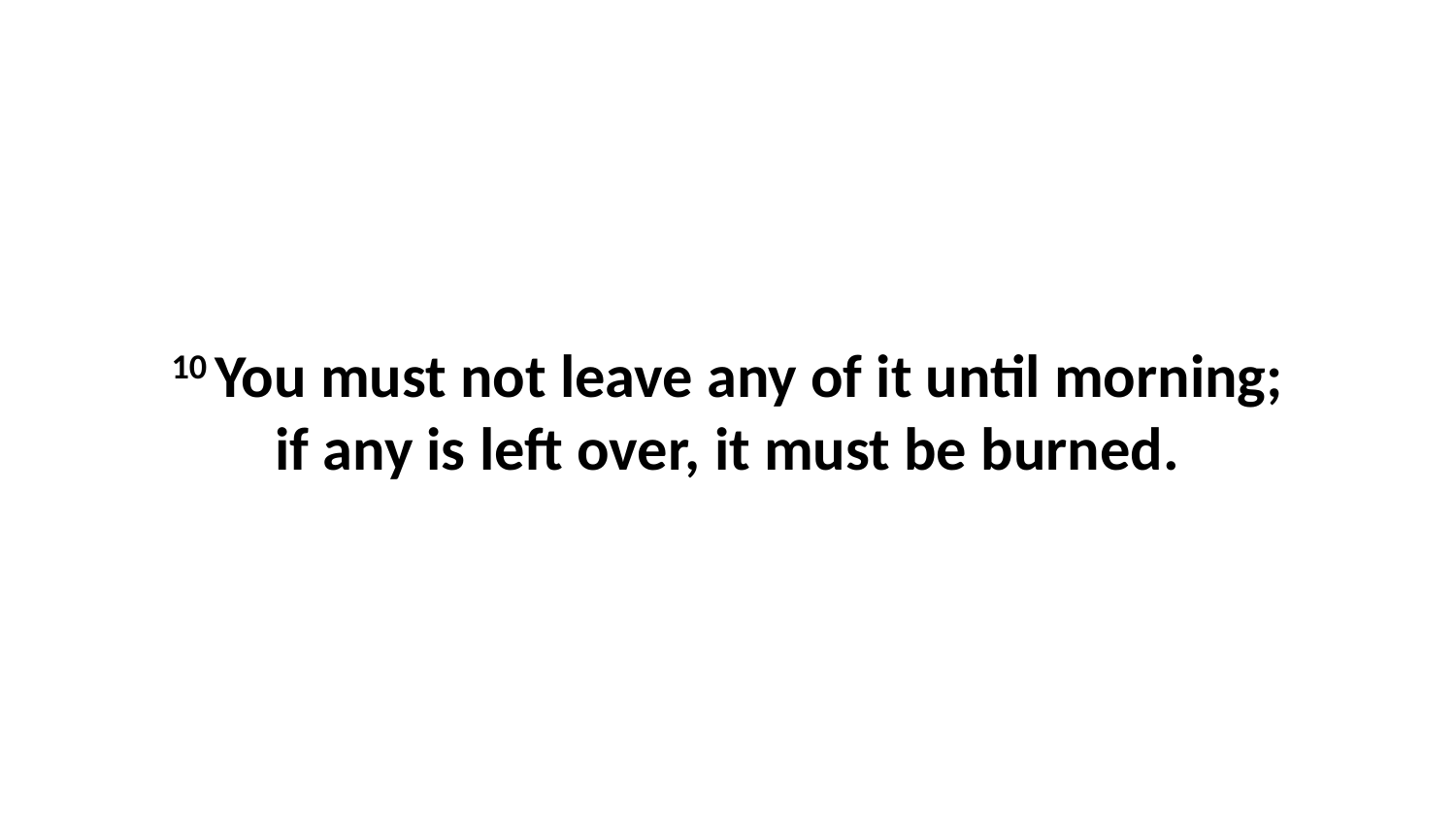

10 You must not leave any of it until morning; if any is left over, it must be burned.